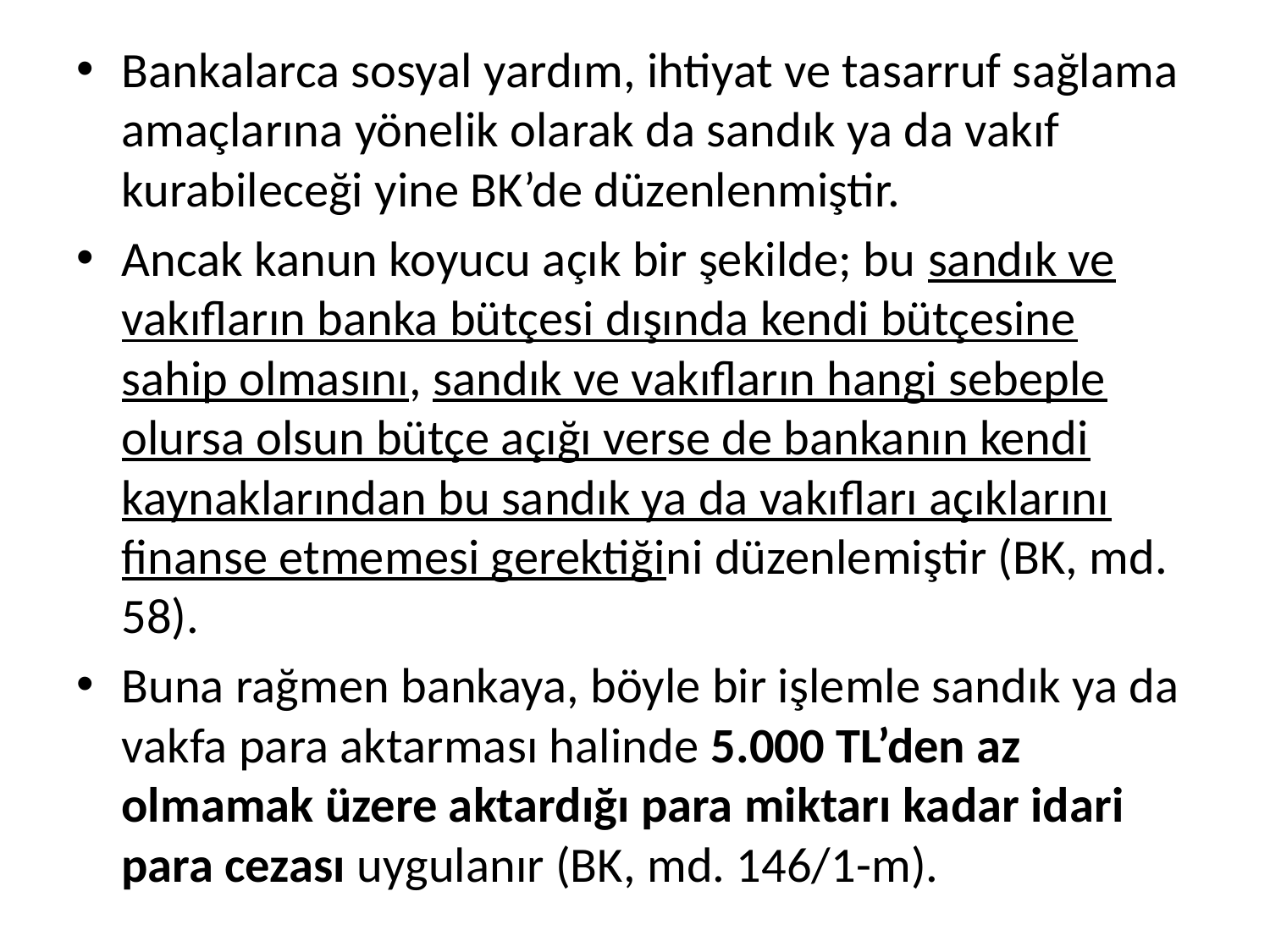

Bankalarca sosyal yardım, ihtiyat ve tasarruf sağlama amaçlarına yönelik olarak da sandık ya da vakıf kurabileceği yine BK’de düzenlenmiştir.
Ancak kanun koyucu açık bir şekilde; bu sandık ve vakıfların banka bütçesi dışında kendi bütçesine sahip olmasını, sandık ve vakıfların hangi sebeple olursa olsun bütçe açığı verse de bankanın kendi kaynaklarından bu sandık ya da vakıfları açıklarını finanse etmemesi gerektiğini düzenlemiştir (BK, md. 58).
Buna rağmen bankaya, böyle bir işlemle sandık ya da vakfa para aktarması halinde 5.000 TL’den az olmamak üzere aktardığı para miktarı kadar idari para cezası uygulanır (BK, md. 146/1-m).